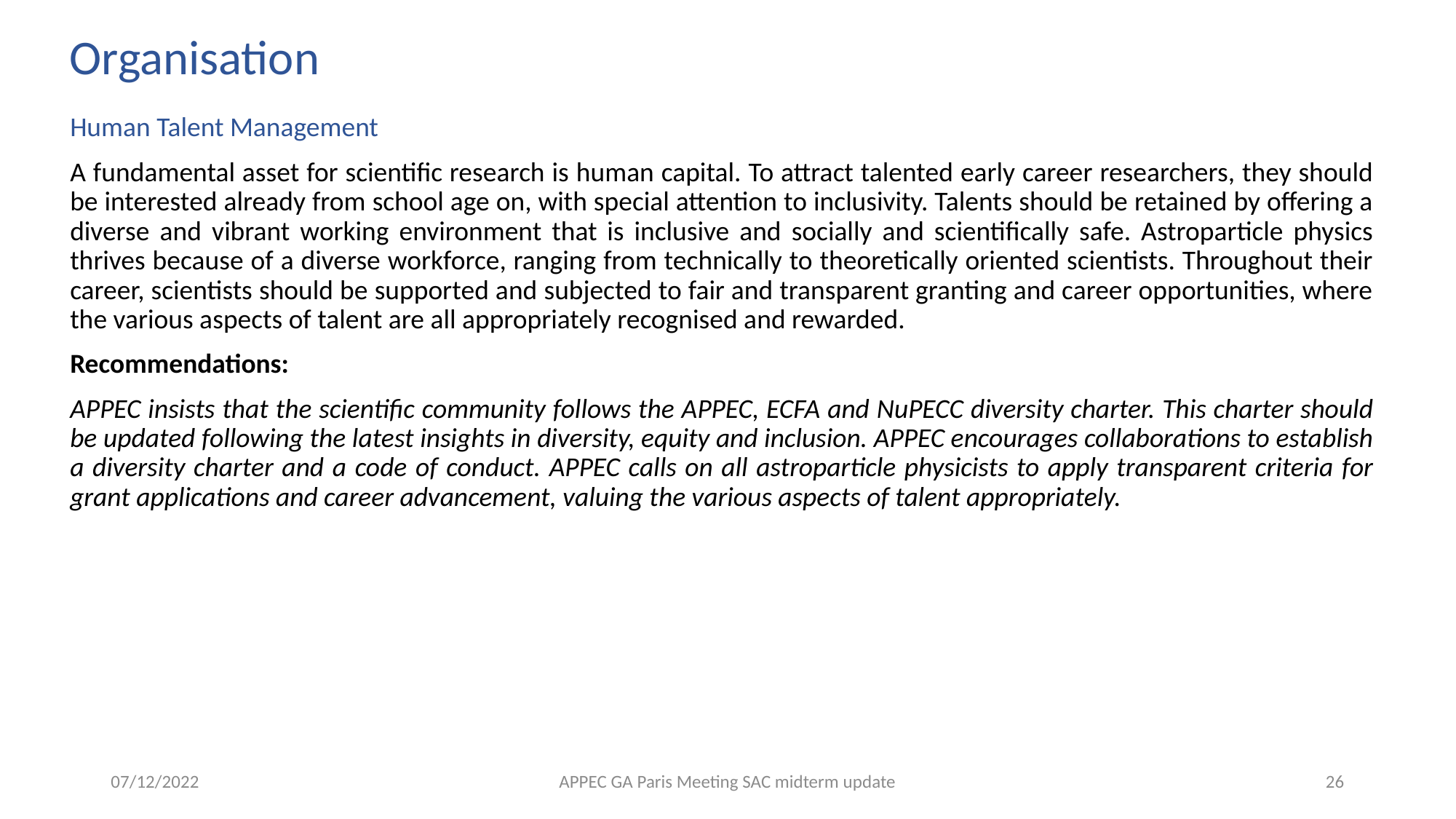

# Organisation
Human Talent Management
A fundamental asset for scientific research is human capital. To attract talented early career researchers, they should be interested already from school age on, with special attention to inclusivity. Talents should be retained by offering a diverse and vibrant working environment that is inclusive and socially and scientifically safe. Astroparticle physics thrives because of a diverse workforce, ranging from technically to theoretically oriented scientists. Throughout their career, scientists should be supported and subjected to fair and transparent granting and career opportunities, where the various aspects of talent are all appropriately recognised and rewarded.
Recommendations:
APPEC insists that the scientific community follows the APPEC, ECFA and NuPECC diversity charter. This charter should be updated following the latest insights in diversity, equity and inclusion. APPEC encourages collaborations to establish a diversity charter and a code of conduct. APPEC calls on all astroparticle physicists to apply transparent criteria for grant applications and career advancement, valuing the various aspects of talent appropriately.
07/12/2022
APPEC GA Paris Meeting SAC midterm update
26